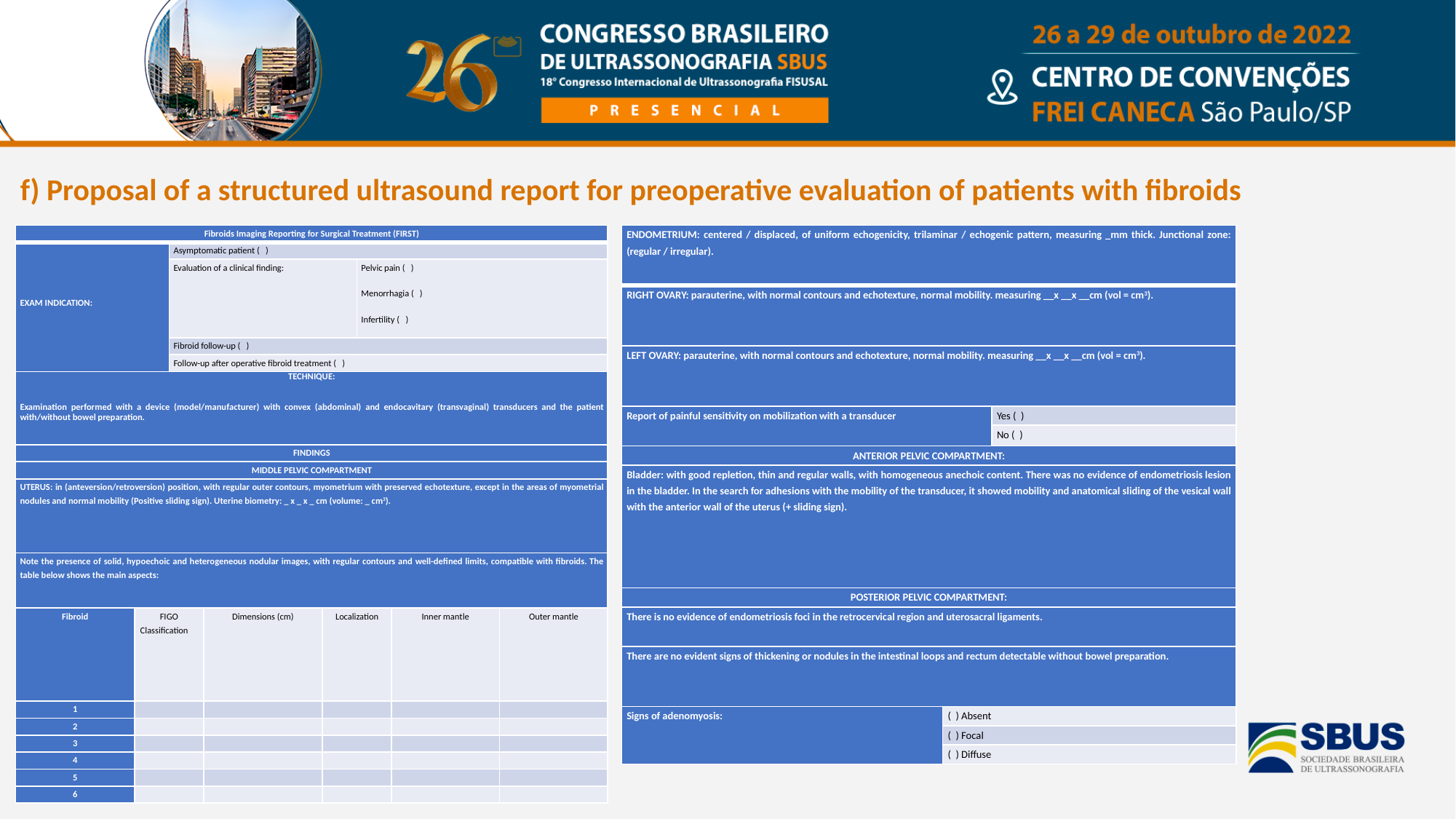

f) Proposal of a structured ultrasound report for preoperative evaluation of patients with fibroids
| Fibroids Imaging Reporting for Surgical Treatment (FIRST) |  |  |  |  |  |  |  |
| --- | --- | --- | --- | --- | --- | --- | --- |
| EXAM INDICATION: |  | Asymptomatic patient ( ) |  |  |  |  |  |
|  |  | Evaluation of a clinical finding: |  |  | Pelvic pain ( ) Menorrhagia ( ) Infertility ( ) |  |  |
|  |  | Fibroid follow-up ( ) |  |  |  |  |  |
|  |  | Follow-up after operative fibroid treatment ( ) |  |  |  |  |  |
| TECHNIQUE: Examination performed with a device (model/manufacturer) with convex (abdominal) and endocavitary (transvaginal) transducers and the patient with/without bowel preparation. |  |  |  |  |  |  |  |
| FINDINGS |  |  |  |  |  |  |  |
| MIDDLE PELVIC COMPARTMENT |  |  |  |  |  |  |  |
| UTERUS: in (anteversion/retroversion) position, with regular outer contours, myometrium with preserved echotexture, except in the areas of myometrial nodules and normal mobility (Positive sliding sign). Uterine biometry: \_ x \_ x \_ cm (volume: \_ cm3). |  |  |  |  |  |  |  |
| Note the presence of solid, hypoechoic and heterogeneous nodular images, with regular contours and well-defined limits, compatible with fibroids. The table below shows the main aspects: |  |  |  |  |  |  |  |
| Fibroid | FIGO Classification |  | Dimensions (cm) | Localization |  | Inner mantle | Outer mantle |
| 1 |  |  |  |  |  |  |  |
| 2 |  |  |  |  |  |  |  |
| 3 |  |  |  |  |  |  |  |
| 4 |  |  |  |  |  |  |  |
| 5 |  |  |  |  |  |  |  |
| 6 |  |  |  |  |  |  |  |
| ENDOMETRIUM: centered / displaced, of uniform echogenicity, trilaminar / echogenic pattern, measuring \_mm thick. Junctional zone: (regular / irregular). |  |  |
| --- | --- | --- |
| RIGHT OVARY: parauterine, with normal contours and echotexture, normal mobility. measuring \_\_x \_\_x \_\_cm (vol = cm3). |  |  |
| LEFT OVARY: parauterine, with normal contours and echotexture, normal mobility. measuring \_\_x \_\_x \_\_cm (vol = cm3). |  |  |
| Report of painful sensitivity on mobilization with a transducer |  | Yes ( ) |
|  |  | No ( ) |
| ANTERIOR PELVIC COMPARTMENT: |  |  |
| Bladder: with good repletion, thin and regular walls, with homogeneous anechoic content. There was no evidence of endometriosis lesion in the bladder. In the search for adhesions with the mobility of the transducer, it showed mobility and anatomical sliding of the vesical wall with the anterior wall of the uterus (+ sliding sign). |  |  |
| POSTERIOR PELVIC COMPARTMENT: |  |  |
| There is no evidence of endometriosis foci in the retrocervical region and uterosacral ligaments. |  |  |
| There are no evident signs of thickening or nodules in the intestinal loops and rectum detectable without bowel preparation. |  |  |
| Signs of adenomyosis: | ( ) Absent |  |
|  | ( ) Focal |  |
|  | ( ) Diffuse |  |